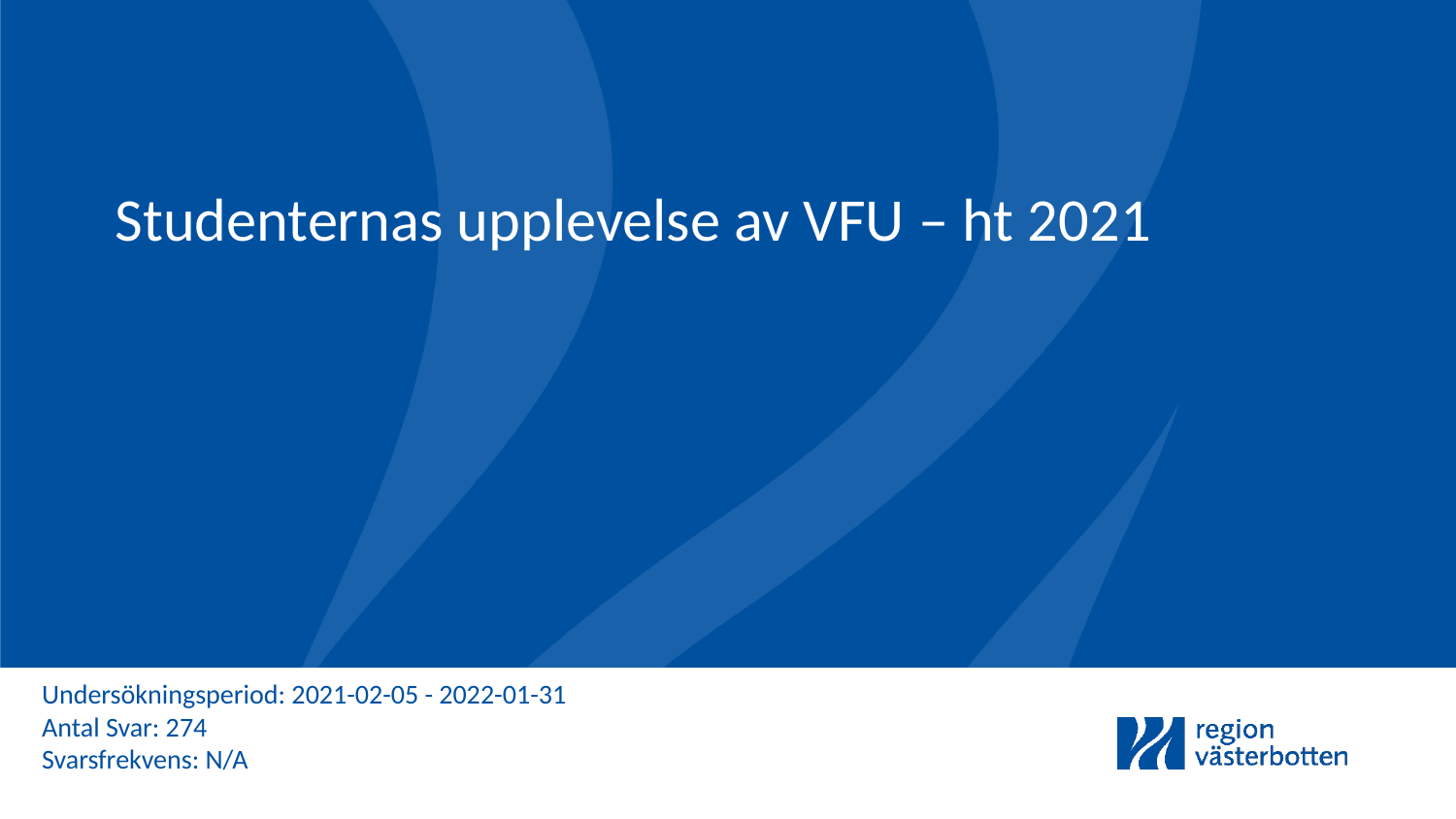

Studenternas upplevelse av VFU – ht 2021
Undersökningsperiod: 2021-02-05 - 2022-01-31
Antal Svar: 274
Svarsfrekvens: N/A